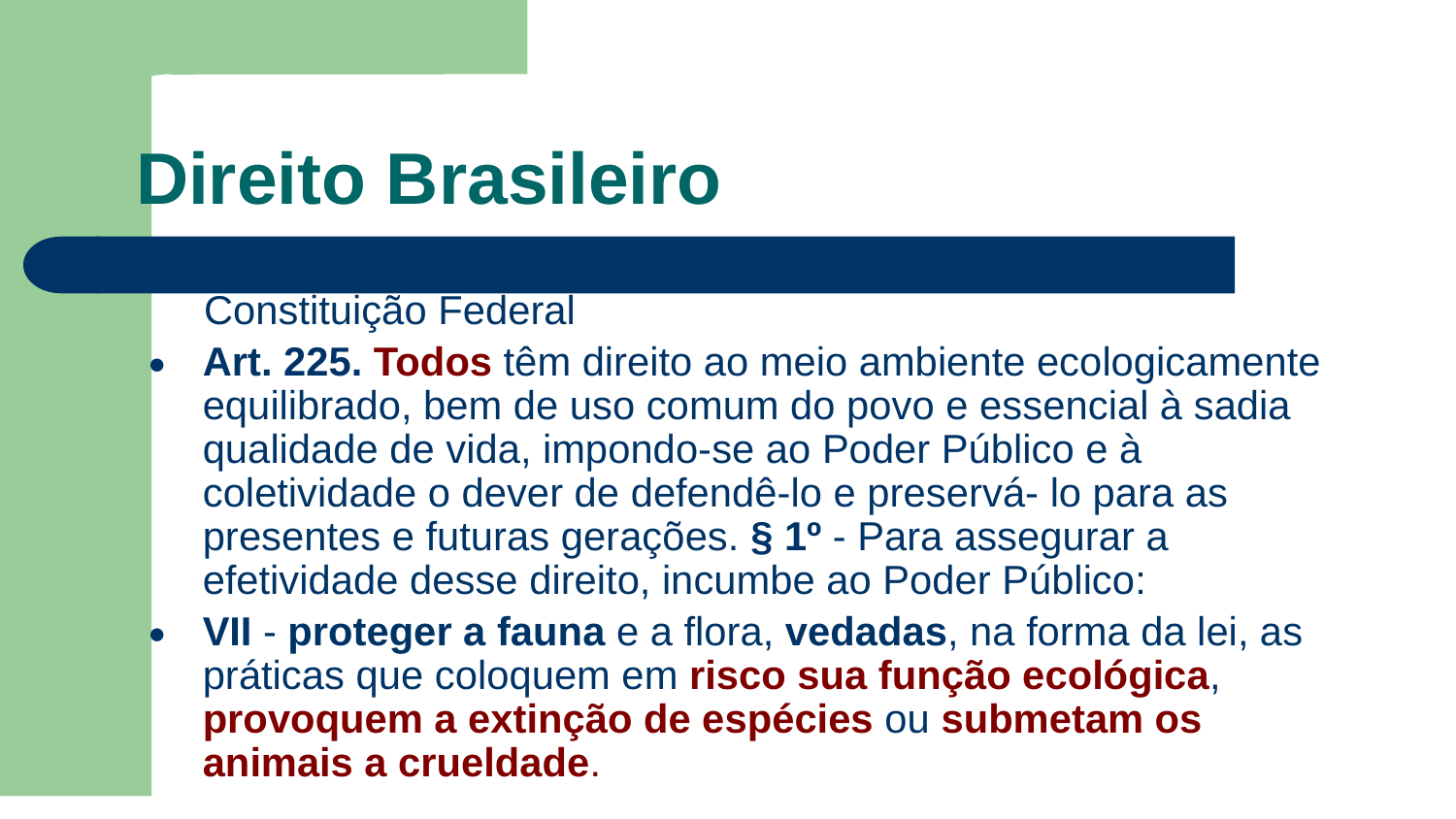

# Direito Brasileiro
     Constituição Federal
Art. 225. Todos têm direito ao meio ambiente ecologicamente equilibrado, bem de uso comum do povo e essencial à sadia qualidade de vida, impondo-se ao Poder Público e à coletividade o dever de defendê-lo e preservá- lo para as presentes e futuras gerações. § 1º - Para assegurar a efetividade desse direito, incumbe ao Poder Público:
VII - proteger a fauna e a flora, vedadas, na forma da lei, as práticas que coloquem em risco sua função ecológica, provoquem a extinção de espécies ou submetam os animais a crueldade.